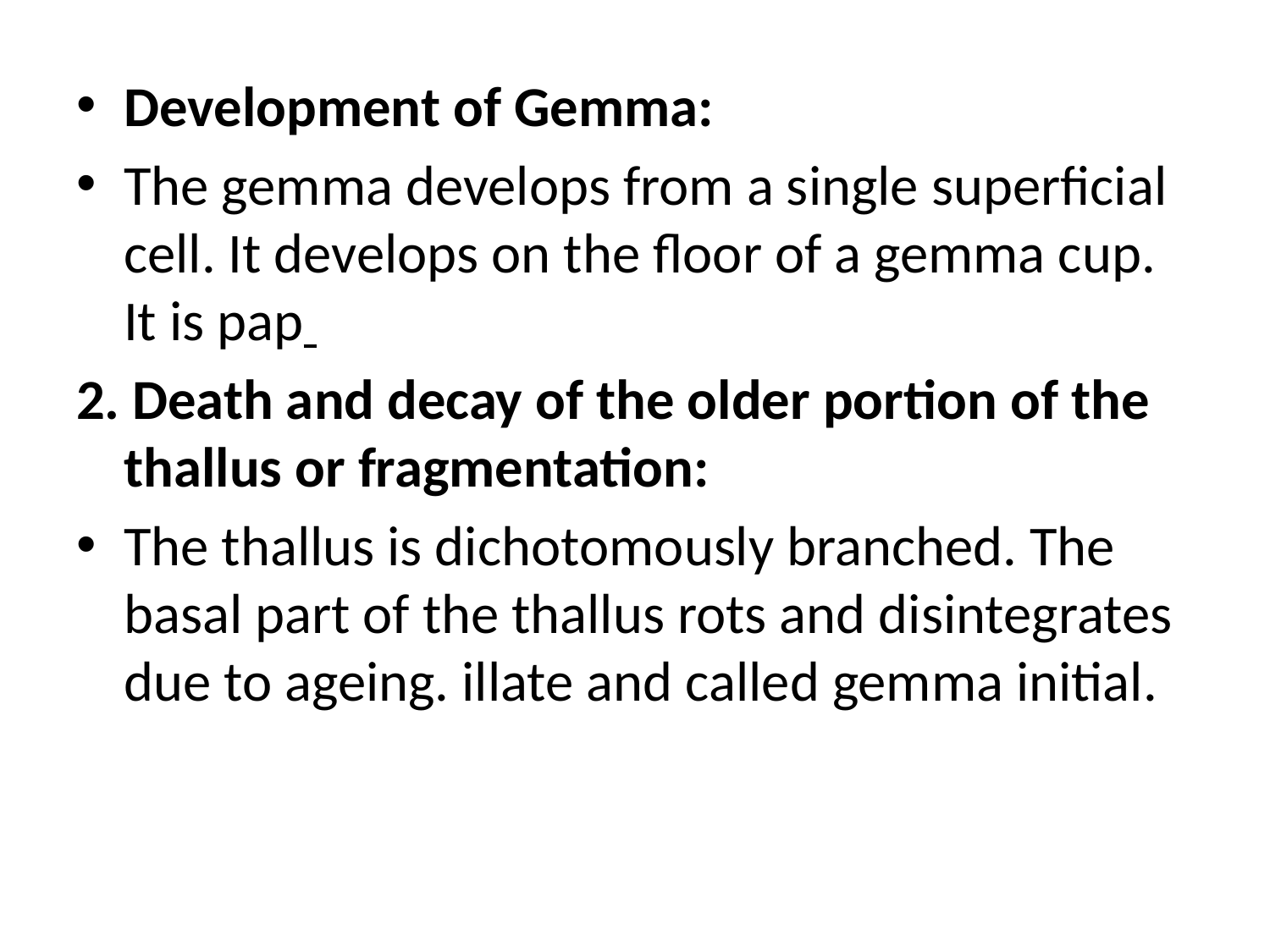

Development of Gemma:
The gemma develops from a single superficial cell. It develops on the floor of a gemma cup. It is pap
2. Death and decay of the older portion of the thallus or fragmentation:
The thallus is dichotomously branched. The basal part of the thallus rots and disintegrates due to ageing. illate and called gemma initial.